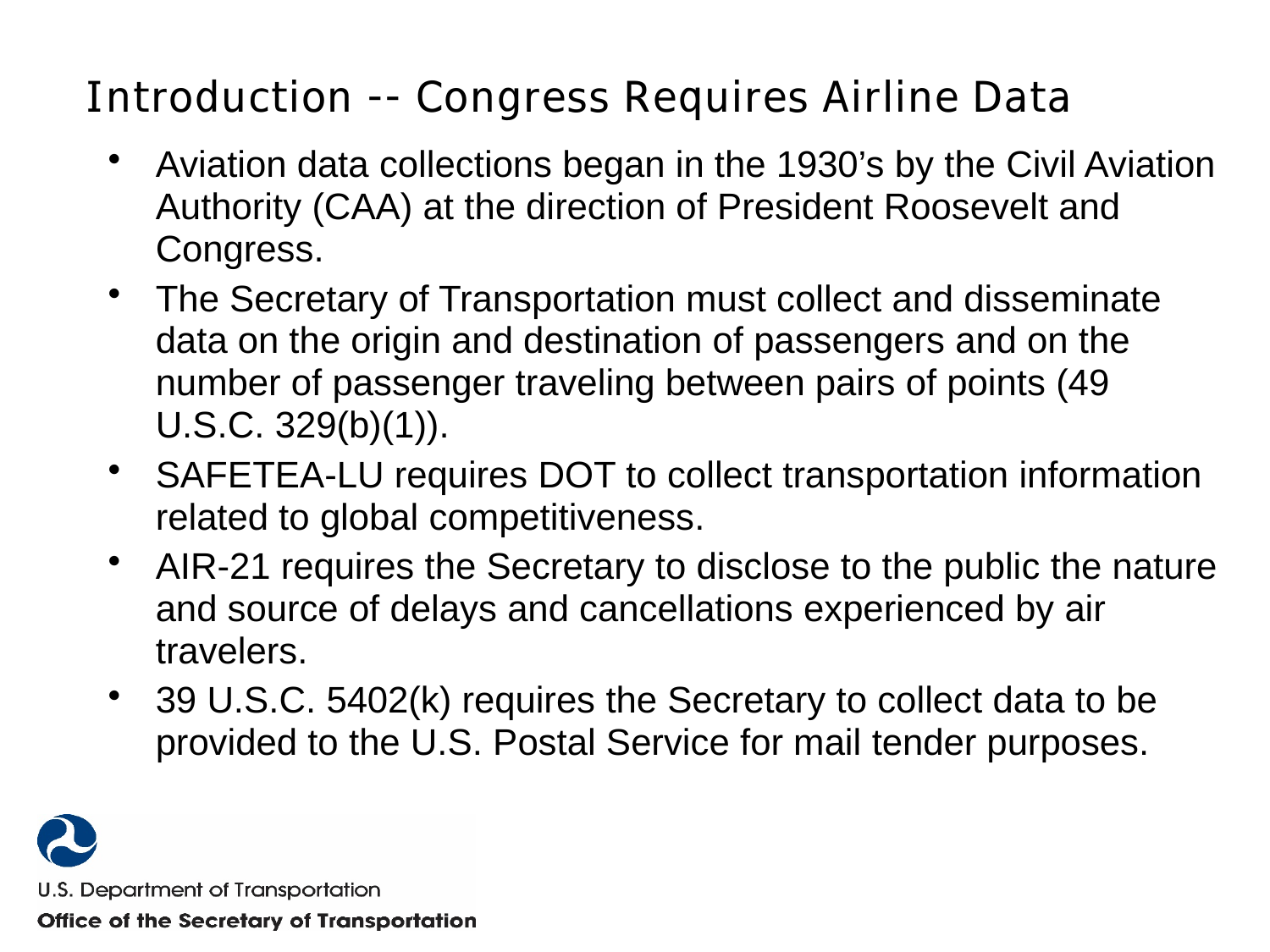

# Introduction -- Congress Requires Airline Data
Aviation data collections began in the 1930’s by the Civil Aviation Authority (CAA) at the direction of President Roosevelt and Congress.
The Secretary of Transportation must collect and disseminate data on the origin and destination of passengers and on the number of passenger traveling between pairs of points (49 U.S.C. 329(b)(1)).
SAFETEA-LU requires DOT to collect transportation information related to global competitiveness.
AIR-21 requires the Secretary to disclose to the public the nature and source of delays and cancellations experienced by air travelers.
39 U.S.C. 5402(k) requires the Secretary to collect data to be provided to the U.S. Postal Service for mail tender purposes.